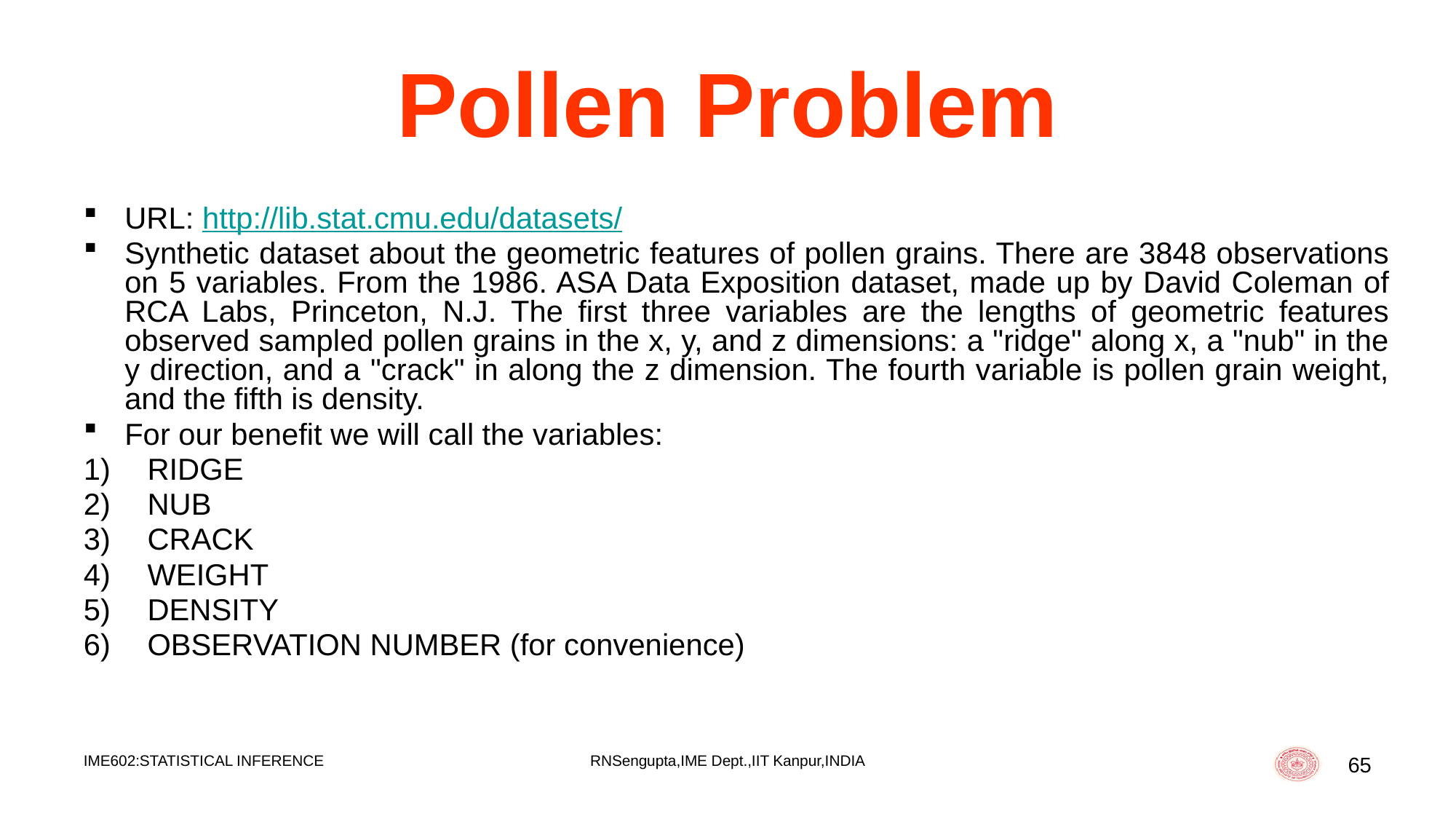

# Pollen Problem
URL: http://lib.stat.cmu.edu/datasets/
Synthetic dataset about the geometric features of pollen grains. There are 3848 observations on 5 variables. From the 1986. ASA Data Exposition dataset, made up by David Coleman of RCA Labs, Princeton, N.J. The first three variables are the lengths of geometric features observed sampled pollen grains in the x, y, and z dimensions: a "ridge" along x, a "nub" in the y direction, and a "crack" in along the z dimension. The fourth variable is pollen grain weight, and the fifth is density.
For our benefit we will call the variables:
RIDGE
NUB
CRACK
WEIGHT
DENSITY
OBSERVATION NUMBER (for convenience)
IME602:STATISTICAL INFERENCE
RNSengupta,IME Dept.,IIT Kanpur,INDIA
65